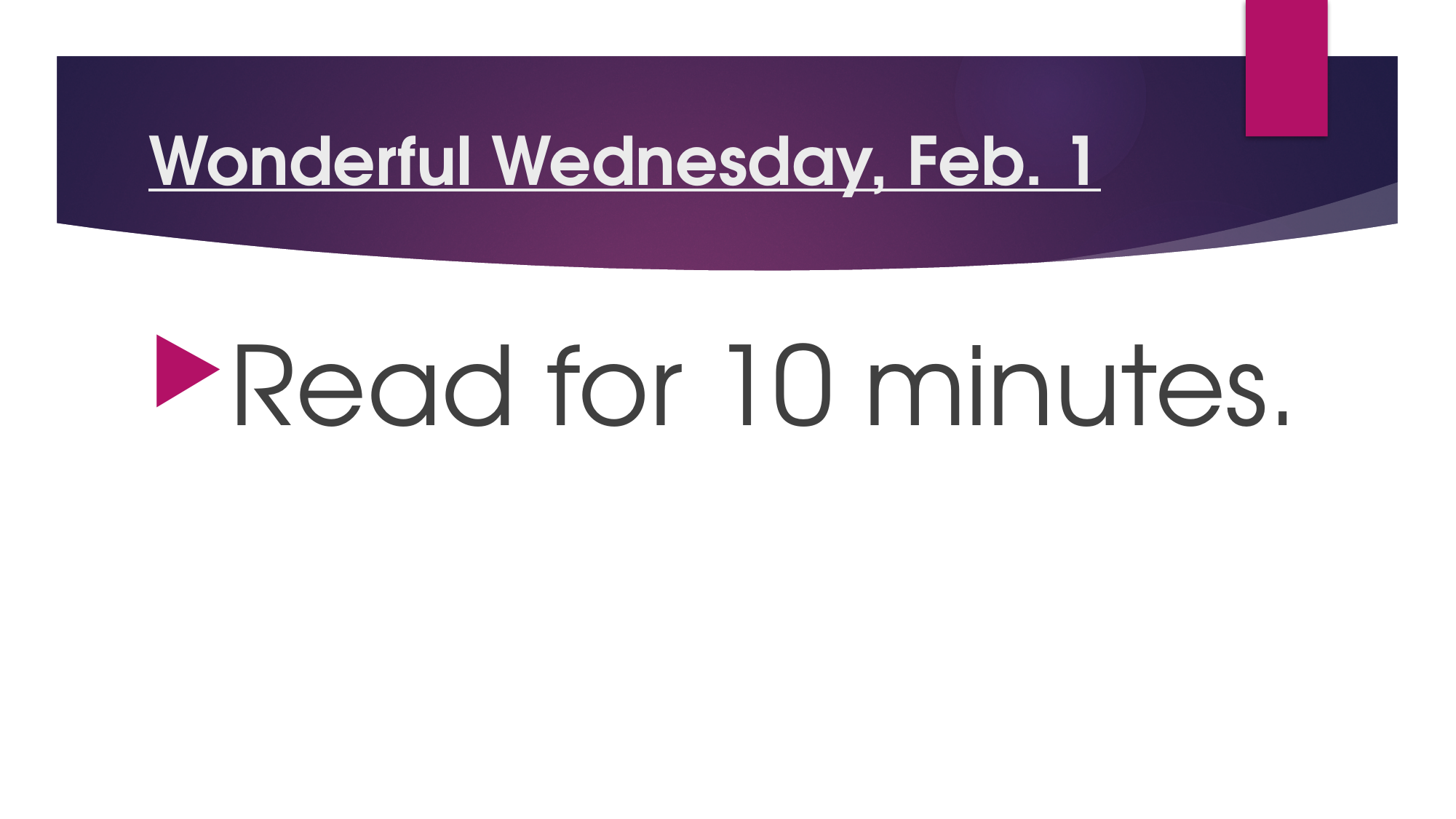

# Wonderful Wednesday, Feb. 1
Read for 10 minutes.